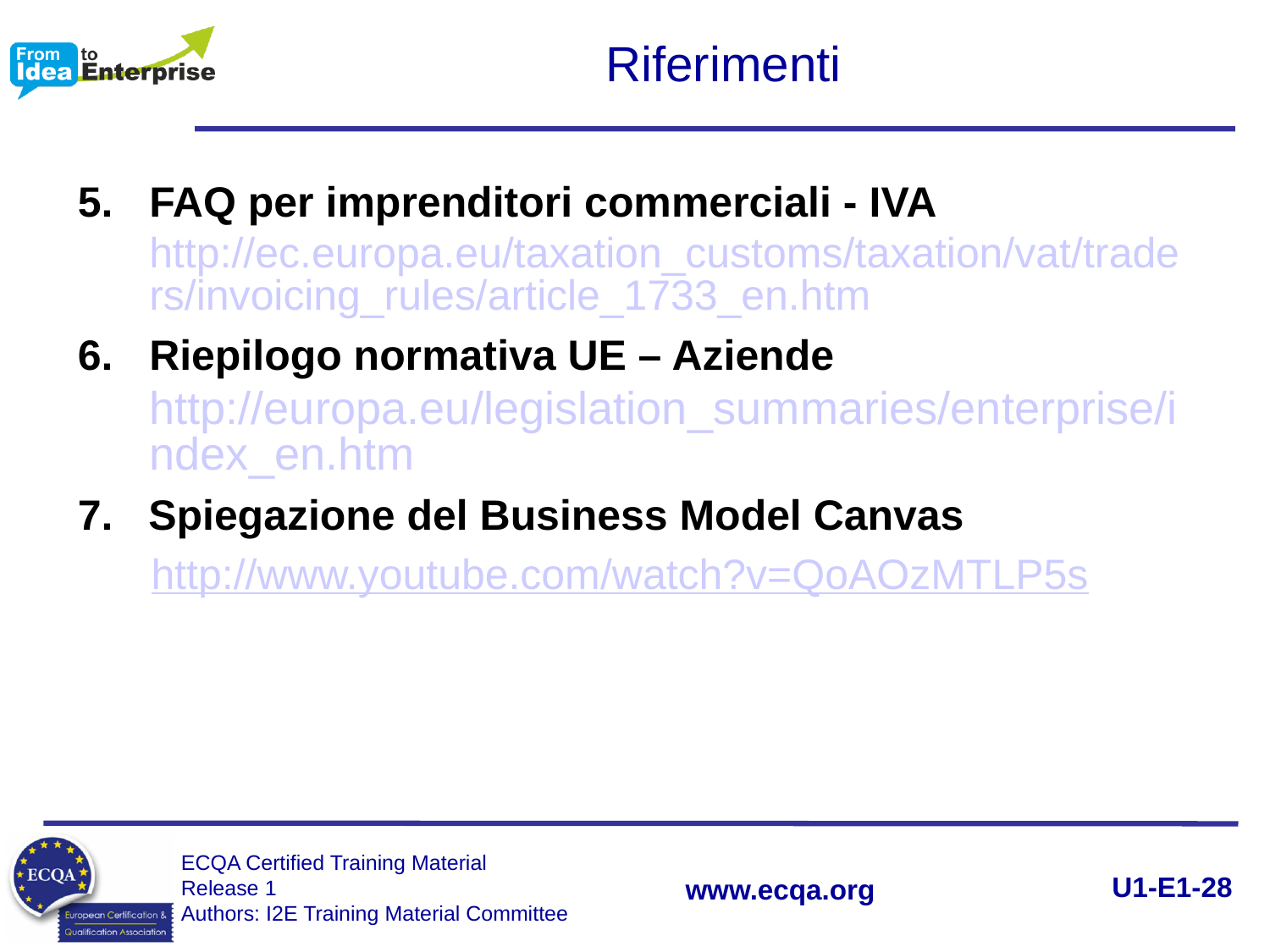

# Riferimenti
FAQ per imprenditori commerciali - IVA http://ec.europa.eu/taxation_customs/taxation/vat/traders/invoicing_rules/article_1733_en.htm
Riepilogo normativa UE – Aziende http://europa.eu/legislation_summaries/enterprise/index_en.htm
7.   Spiegazione del Business Model Canvas
http://www.youtube.com/watch?v=QoAOzMTLP5s